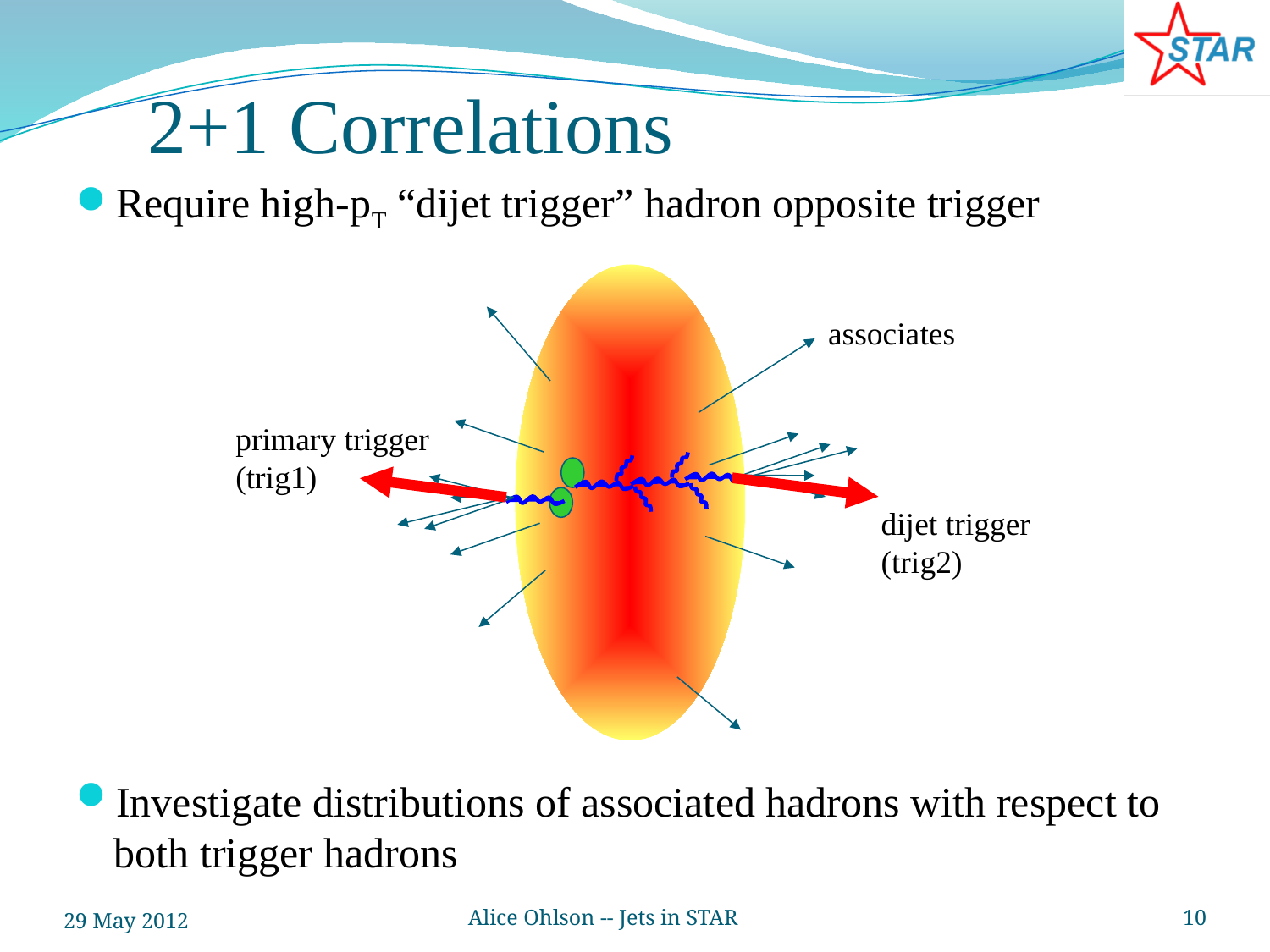

# 2+1 Correlations
Require high-pT “dijet trigger” hadron opposite trigger

Investigate distributions of associated hadrons with respect to both trigger hadrons

associates

primary trigger
(trig1)

dijet trigger
(trig2)

29 May 2012
Alice Ohlson -- Jets in STAR
10